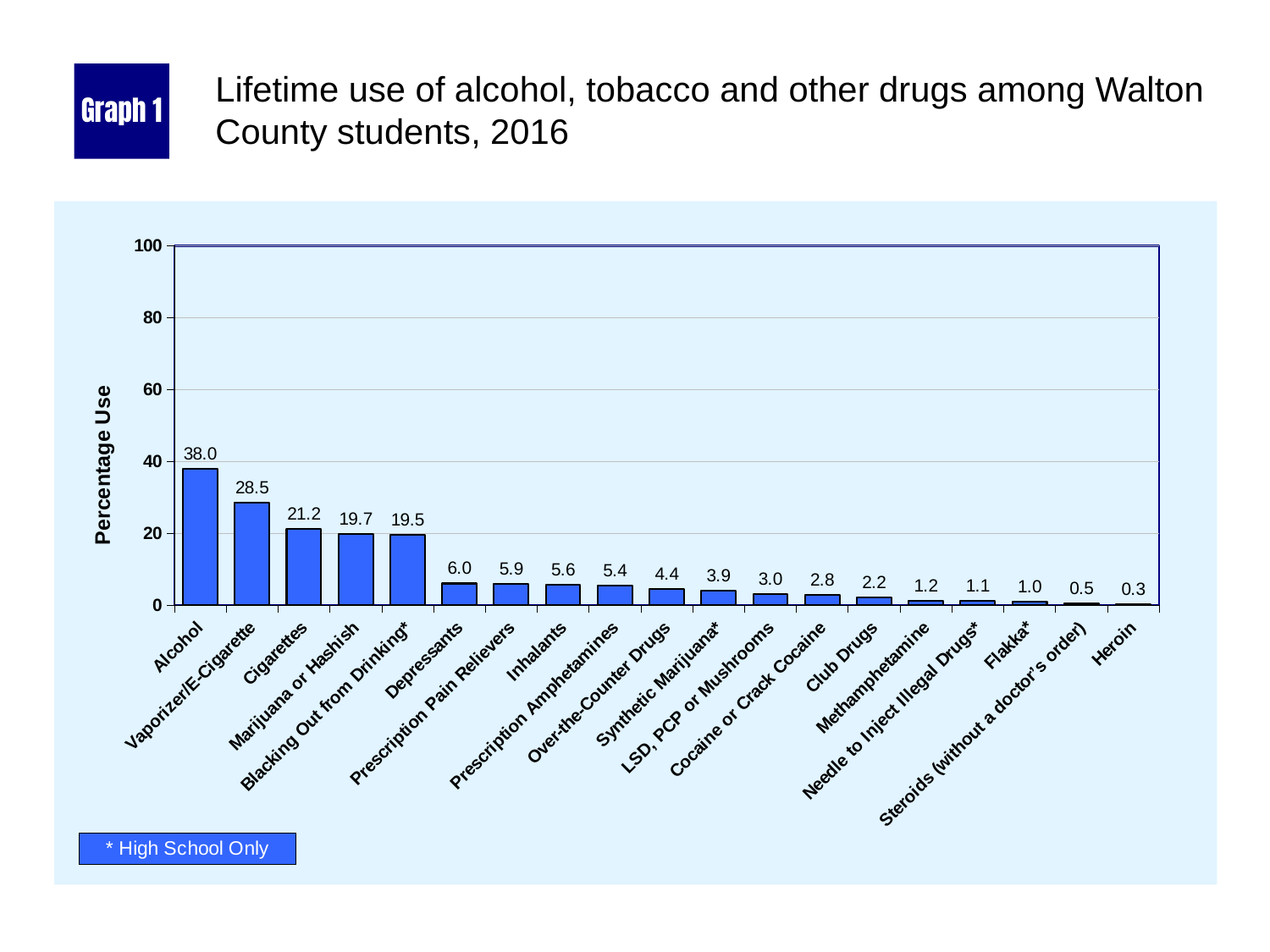

Graph 1
Lifetime use of alcohol, tobacco and other drugs among Walton County students, 2016

### Chart

| Category |  |
|---|---|
| Alcohol | 38.0 |
| Vaporizer/E-Cigarette | 28.5 |
| Cigarettes | 21.2 |
| Marijuana or Hashish | 19.7 |
| Blacking Out from Drinking* | 19.5 |
| Depressants | 6.0 |
| Prescription Pain Relievers | 5.9 |
| Inhalants | 5.6 |
| Prescription Amphetamines | 5.4 |
| Over-the-Counter Drugs | 4.4 |
| Synthetic Marijuana* | 3.9 |
| LSD, PCP or Mushrooms | 3.0 |
| Cocaine or Crack Cocaine | 2.8 |
| Club Drugs | 2.2 |
| Methamphetamine | 1.2 |
| Needle to Inject Illegal Drugs* | 1.1 |
| Flakka* | 1.0 |
| Steroids (without a doctor’s order) | 0.5 |
| Heroin | 0.3 |